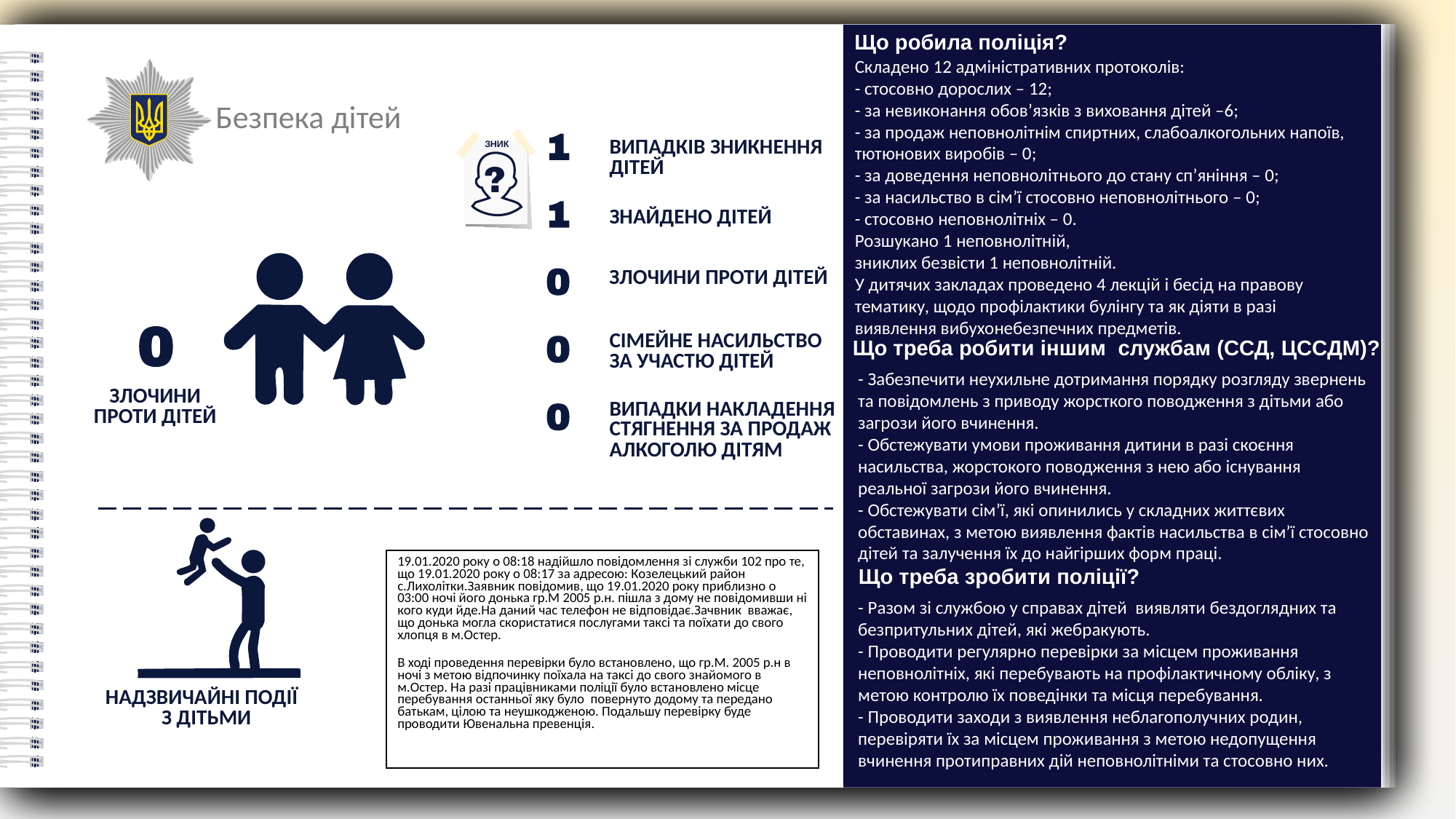

Що робила поліція?

Складено 12 адміністративних протоколів:
- стосовно дорослих – 12;
- за невиконання обов’язків з виховання дітей –6;
- за продаж неповнолітнім спиртних, слабоалкогольних напоїв, тютюнових виробів – 0;
- за доведення неповнолітнього до стану сп’яніння – 0;
- за насильство в сім’ї стосовно неповнолітнього – 0;
- стосовно неповнолітніх – 0.
Розшукано 1 неповнолітній,
зниклих безвісти 1 неповнолітній.
У дитячих закладах проведено 4 лекцій і бесід на правову тематику, щодо профілактики булінгу та як діяти в разі виявлення вибухонебезпечних предметів.

Безпека дітей
1

ЗНИК

?

ВИПАДКІВ ЗНИКНЕННЯ ДІТЕЙ
1
ЗНАЙДЕНО ДІТЕЙ
0

ЗЛОЧИНИ ПРОТИ ДІТЕЙ
0
0
СІМЕЙНЕ НАСИЛЬСТВО
ЗА УЧАСТЮ ДІТЕЙ
Що треба робити іншим  службам (ССД, ЦССДМ)?
- Забезпечити неухильне дотримання порядку розгляду звернень та повідомлень з приводу жорсткого поводження з дітьми або загрози його вчинення.
- Обстежувати умови проживання дитини в разі скоєння насильства, жорстокого поводження з нею або існування реальної загрози його вчинення.
- Обстежувати сім’ї, які опинились у складних життєвих обставинах, з метою виявлення фактів насильства в сім’ї стосовно дітей та залучення їх до найгірших форм праці.
ЗЛОЧИНИ ПРОТИ ДІТЕЙ
0
ВИПАДКИ НАКЛАДЕННЯ СТЯГНЕННЯ ЗА ПРОДАЖ АЛКОГОЛЮ ДІТЯМ

| 19.01.2020 року о 08:18 надійшло повідомлення зі служби 102 про те, що 19.01.2020 року о 08:17 за адресою: Козелецький район с.Лихолітки.Заявник повідомив, що 19.01.2020 року приблизно о 03:00 ночі його донька гр.М 2005 р.н. пішла з дому не повідомивши ні кого куди йде.На даний час телефон не відповідає.Зачвник вважає, що донька могла скористатися послугами таксі та поїхати до свого хлопця в м.Остер. В ході проведення перевірки було встановлено, що гр.М. 2005 р.н в ночі з метою відпочинку поїхала на таксі до свого знайомого в м.Остер. На разі працівниками поліції було встановлено місце перебування останньої яку було повернуто додому та передано батькам, цілою та неушкодженою. Подальшу перевірку буде проводити Ювенальна превенція. |
| --- |
Що треба зробити поліції?
- Разом зі службою у справах дітей  виявляти бездоглядних та безпритульних дітей, які жебракують.
- Проводити регулярно перевірки за місцем проживання неповнолітніх, які перебувають на профілактичному обліку, з метою контролю їх поведінки та місця перебування.
- Проводити заходи з виявлення неблагополучних родин, перевіряти їх за місцем проживання з метою недопущення вчинення протиправних дій неповнолітніми та стосовно них.
НАДЗВИЧАЙНІ ПОДІЇ
З ДІТЬМИ